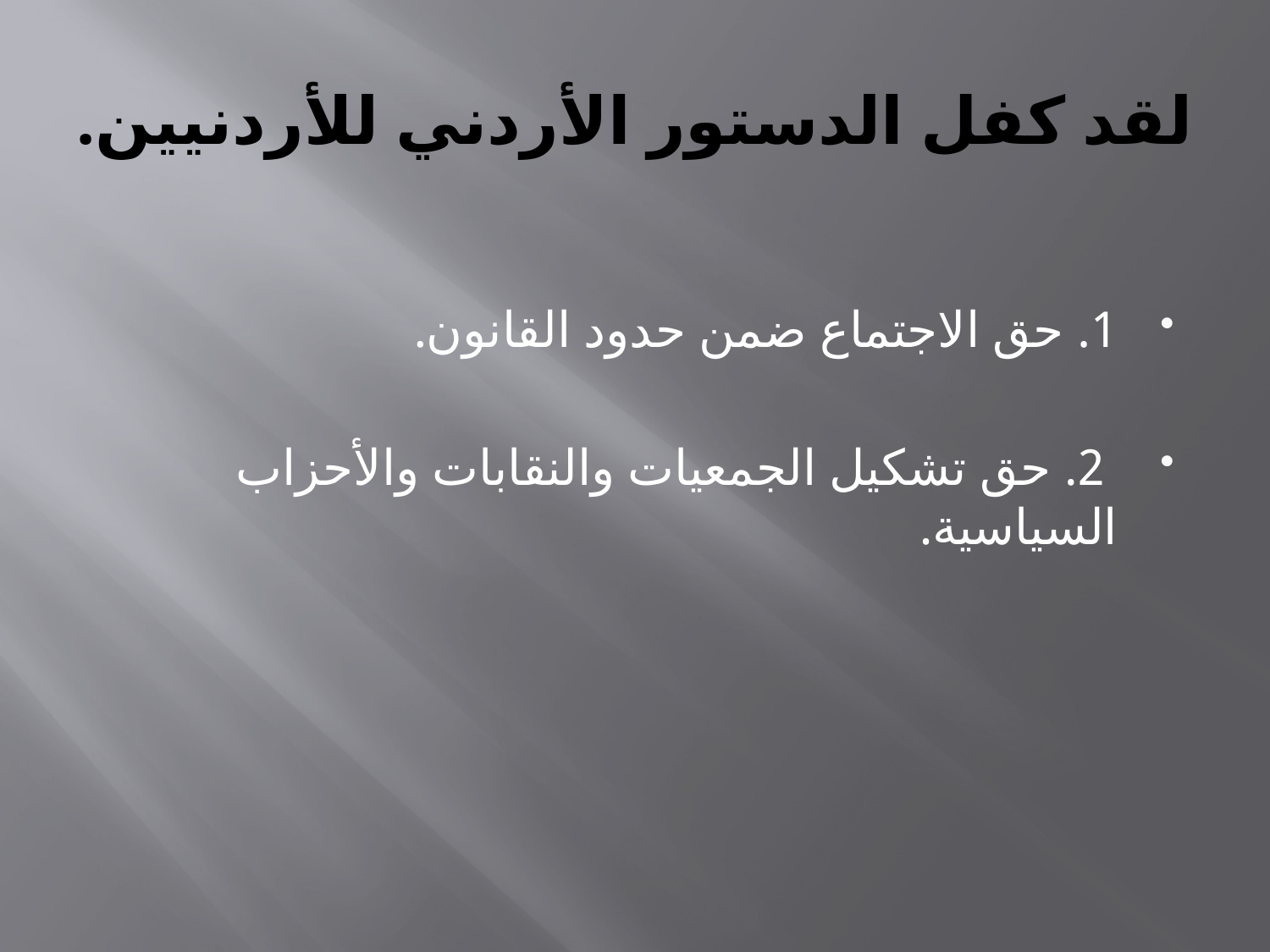

# لقد كفل الدستور الأردني للأردنيين.

1. حق الاجتماع ضمن حدود القانون.

 2. حق تشكيل الجمعيات والنقابات والأحزاب السياسية.